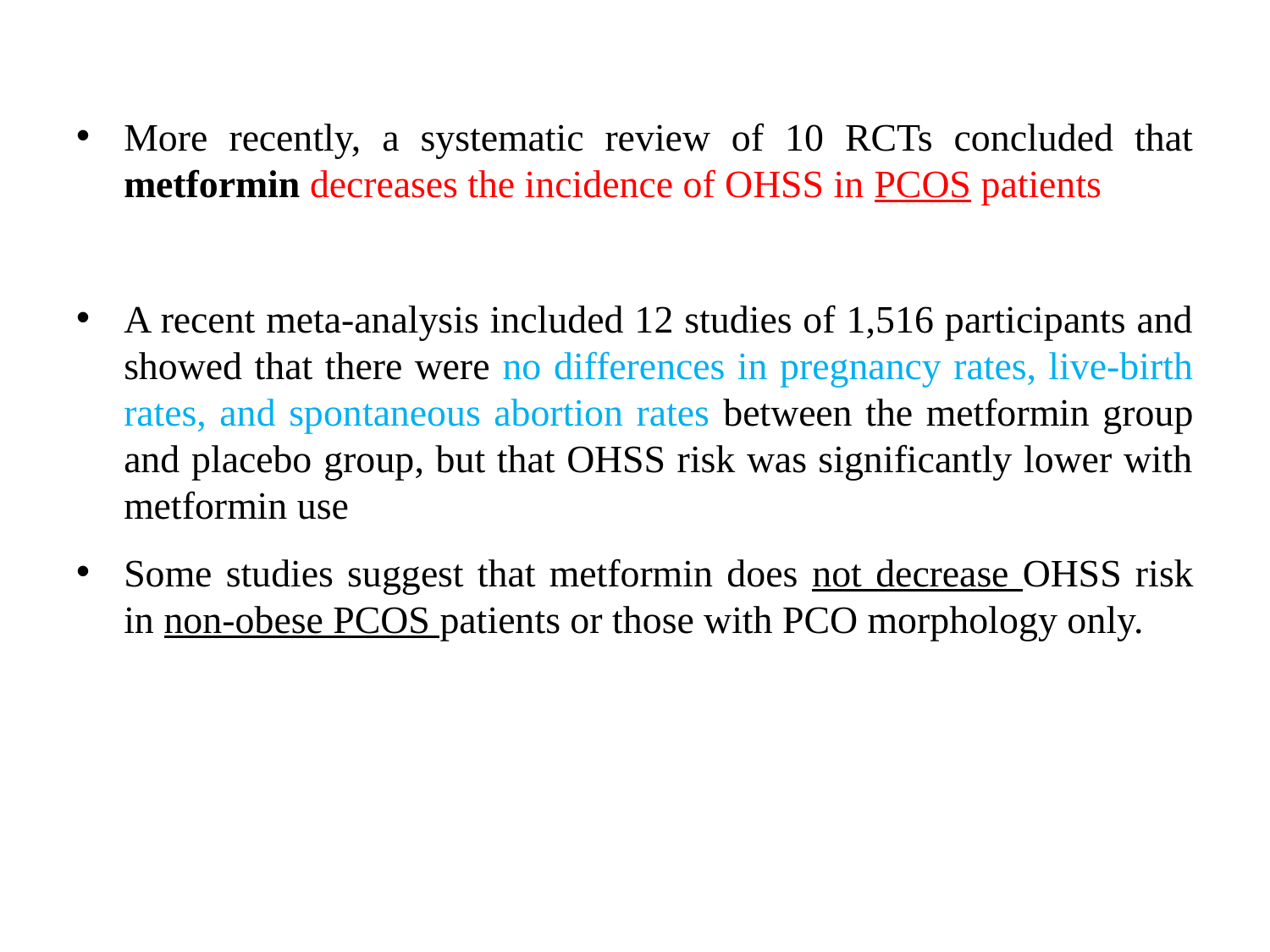

More recently, a systematic review of 10 RCTs concluded that metformin decreases the incidence of OHSS in PCOS patients

A recent meta-analysis included 12 studies of 1,516 participants and showed that there were no differences in pregnancy rates, live-birth rates, and spontaneous abortion rates between the metformin group and placebo group, but that OHSS risk was significantly lower with metformin use
Some studies suggest that metformin does not decrease OHSS risk in non-obese PCOS patients or those with PCO morphology only.